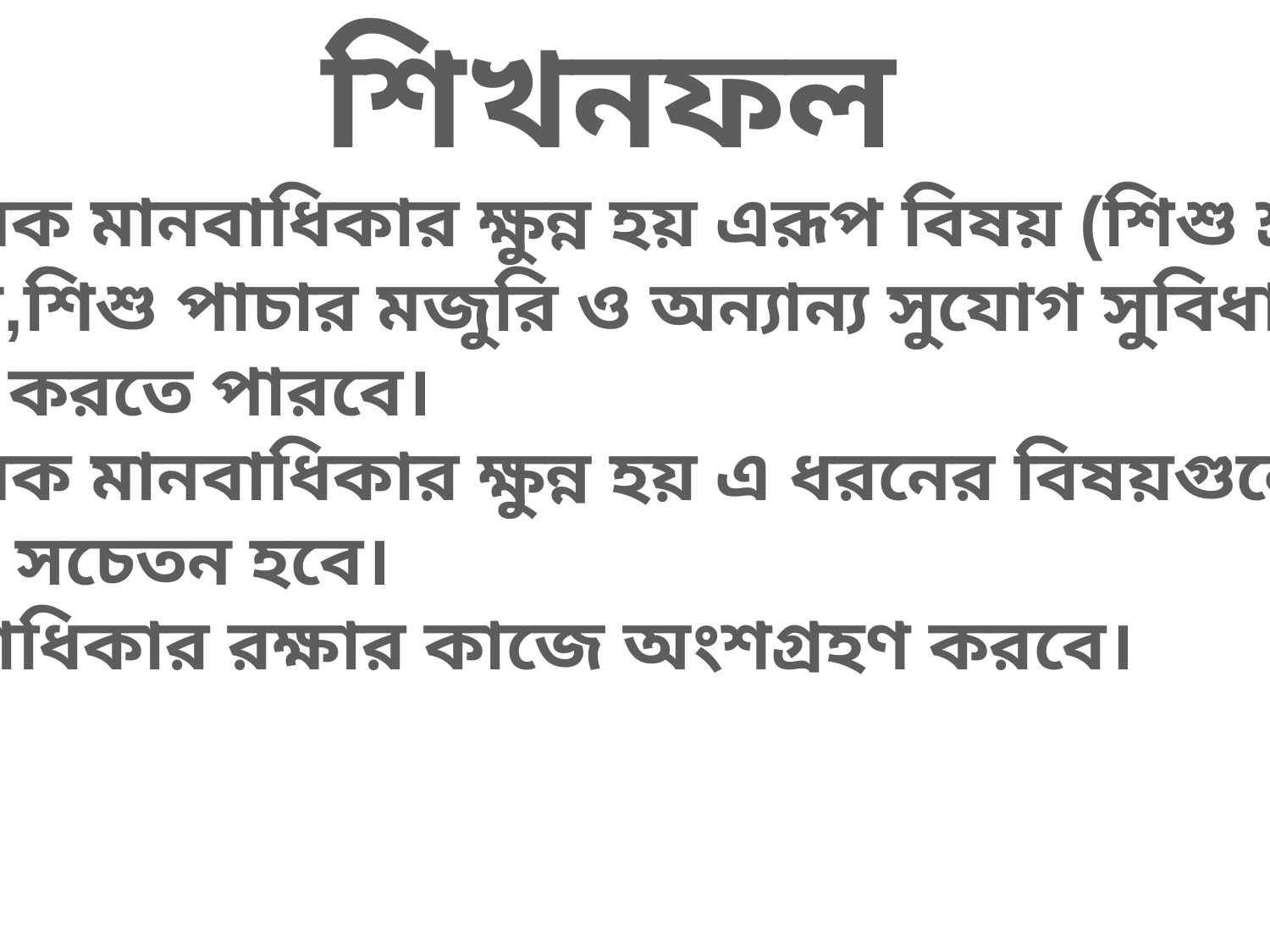

শিখনফল
১)মৌলিক মানবাধিকার ক্ষুন্ন হয় এরূপ বিষয় (শিশু শ্রম, শিশু
নির্যাতন,শিশু পাচার মজুরি ও অন্যান্য সুযোগ সুবিধার ক্ষেত্রে
)চিহ্নিত করতে পারবে।
২)মৌলিক মানবাধিকার ক্ষুন্ন হয় এ ধরনের বিষয়গুলো
সম্পর্কে সচেতন হবে।
৩)মানবাধিকার রক্ষার কাজে অংশগ্রহণ করবে।